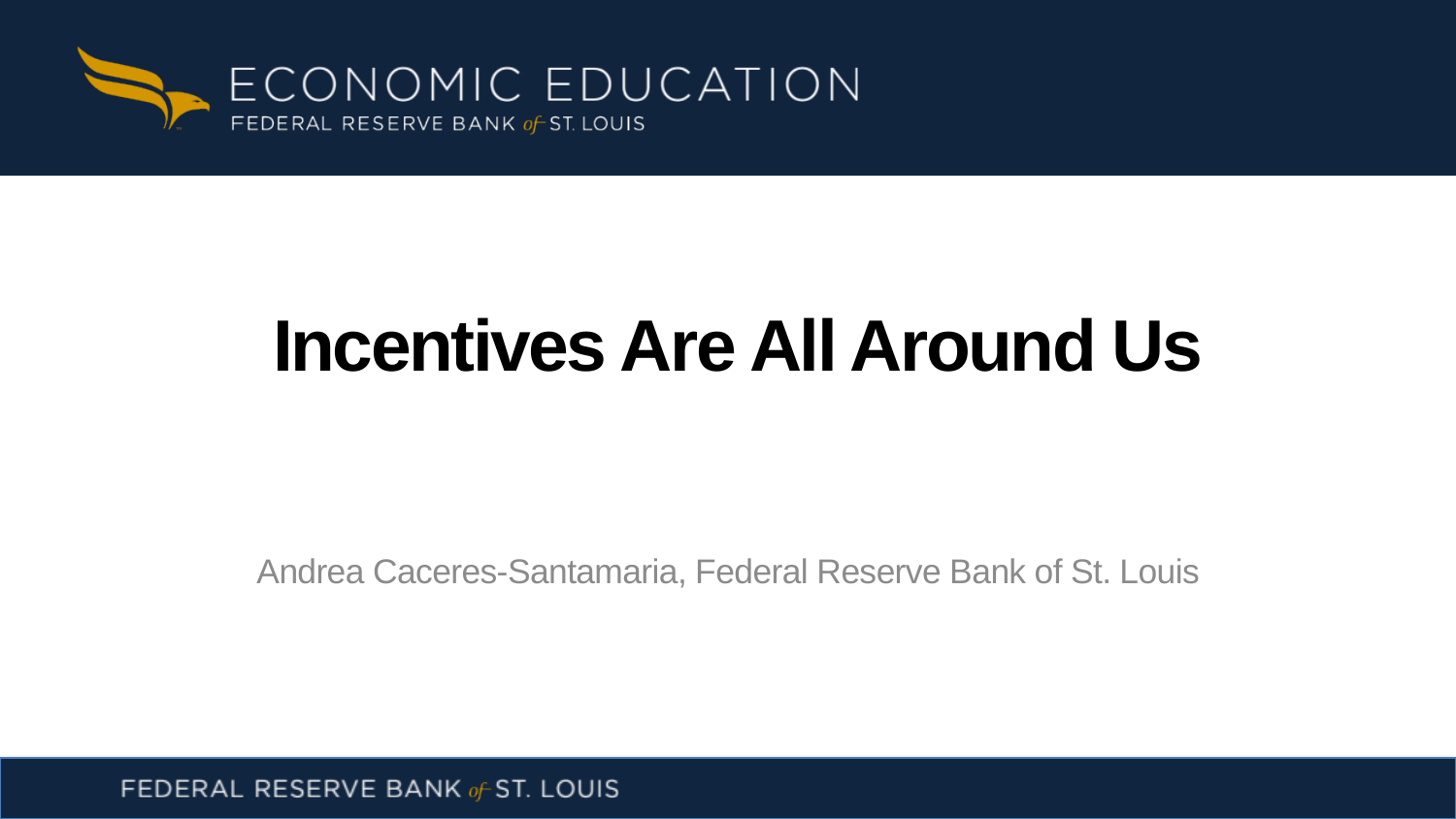

# Incentives Are All Around Us
Andrea Caceres-Santamaria, Federal Reserve Bank of St. Louis